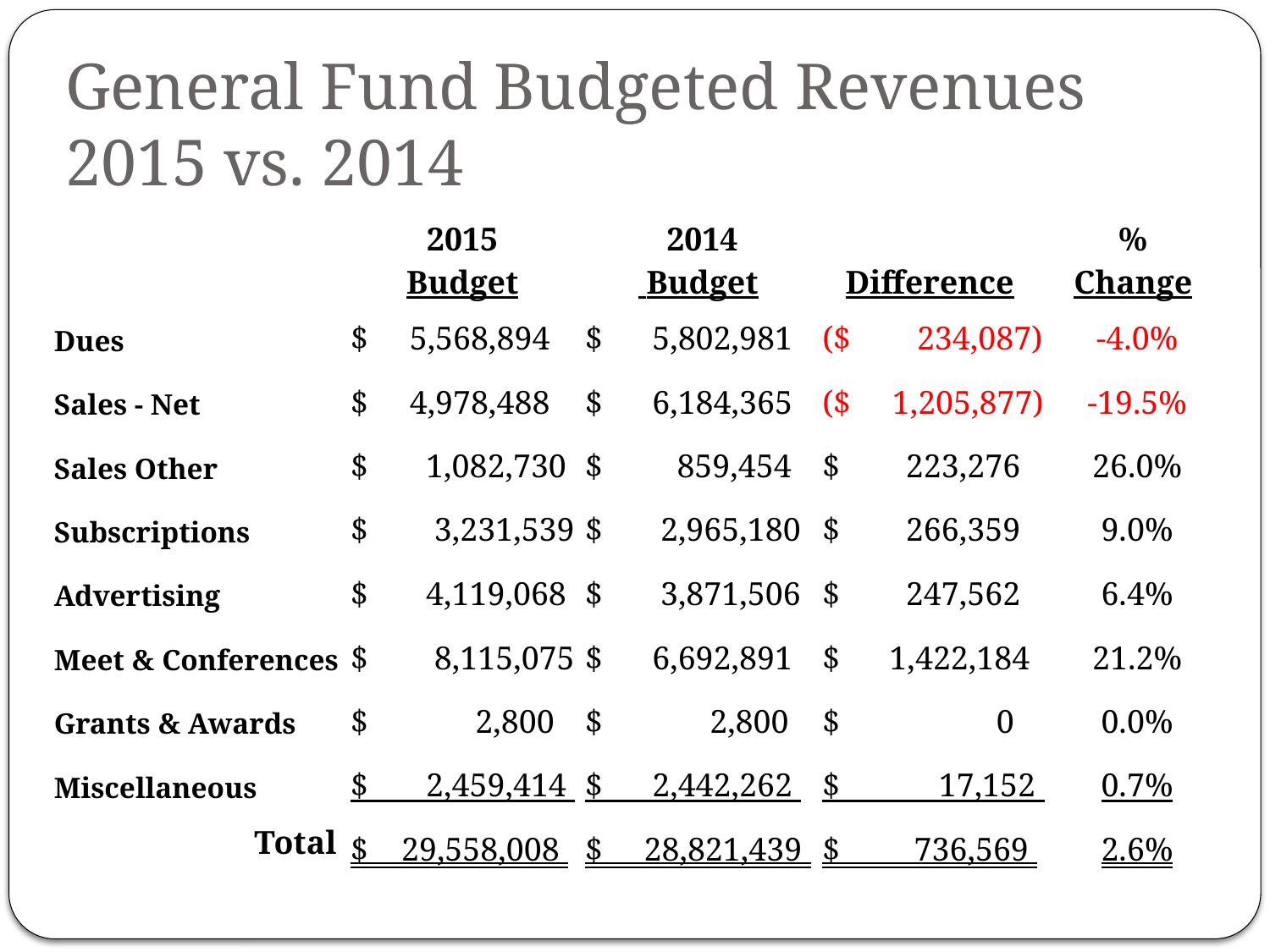

# General Fund Budgeted Revenues 2015 vs. 2014
|  | 2015 Budget | 2014 Budget | Difference | % Change |
| --- | --- | --- | --- | --- |
| Dues | $ 5,568,894 | $ 5,802,981 | ($ 234,087) | -4.0% |
| Sales - Net | $ 4,978,488 | $ 6,184,365 | ($ 1,205,877) | -19.5% |
| Sales Other | $ 1,082,730 | $ 859,454 | $ 223,276 | 26.0% |
| Subscriptions | $ 3,231,539 | $ 2,965,180 | $ 266,359 | 9.0% |
| Advertising | $ 4,119,068 | $ 3,871,506 | $ 247,562 | 6.4% |
| Meet & Conferences | $ 8,115,075 | $ 6,692,891 | $ 1,422,184 | 21.2% |
| Grants & Awards | $ 2,800 | $ 2,800 | $ 0 | 0.0% |
| Miscellaneous | $ 2,459,414 | $ 2,442,262 | $ 17,152 | 0.7% |
| Total | $ 29,558,008 | $ 28,821,439 | $ 736,569 | 2.6% |
11